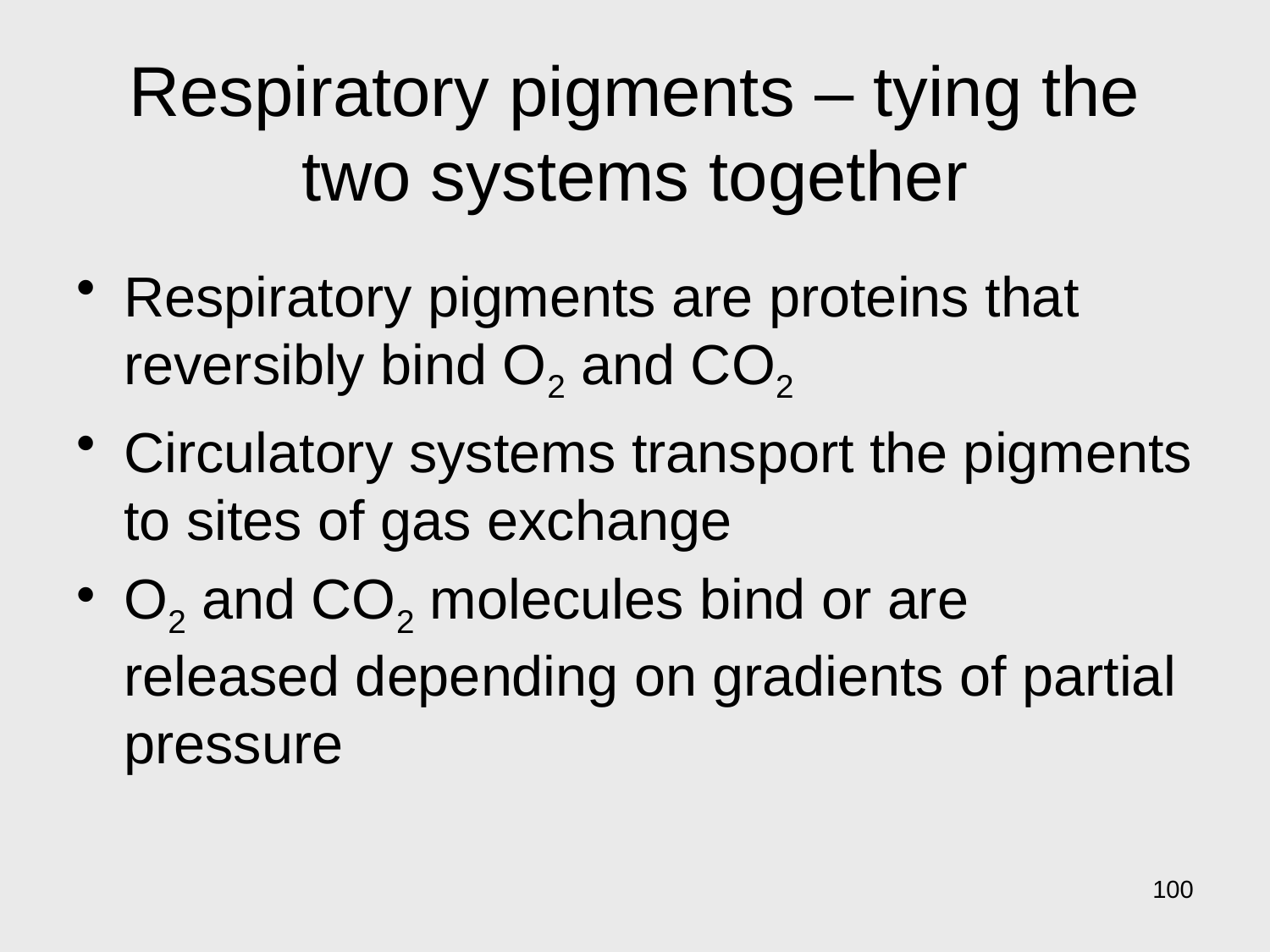

# Respiratory pigments – tying the two systems together
Respiratory pigments are proteins that reversibly bind O2 and CO2
Circulatory systems transport the pigments to sites of gas exchange
O2 and CO2 molecules bind or are released depending on gradients of partial pressure
100